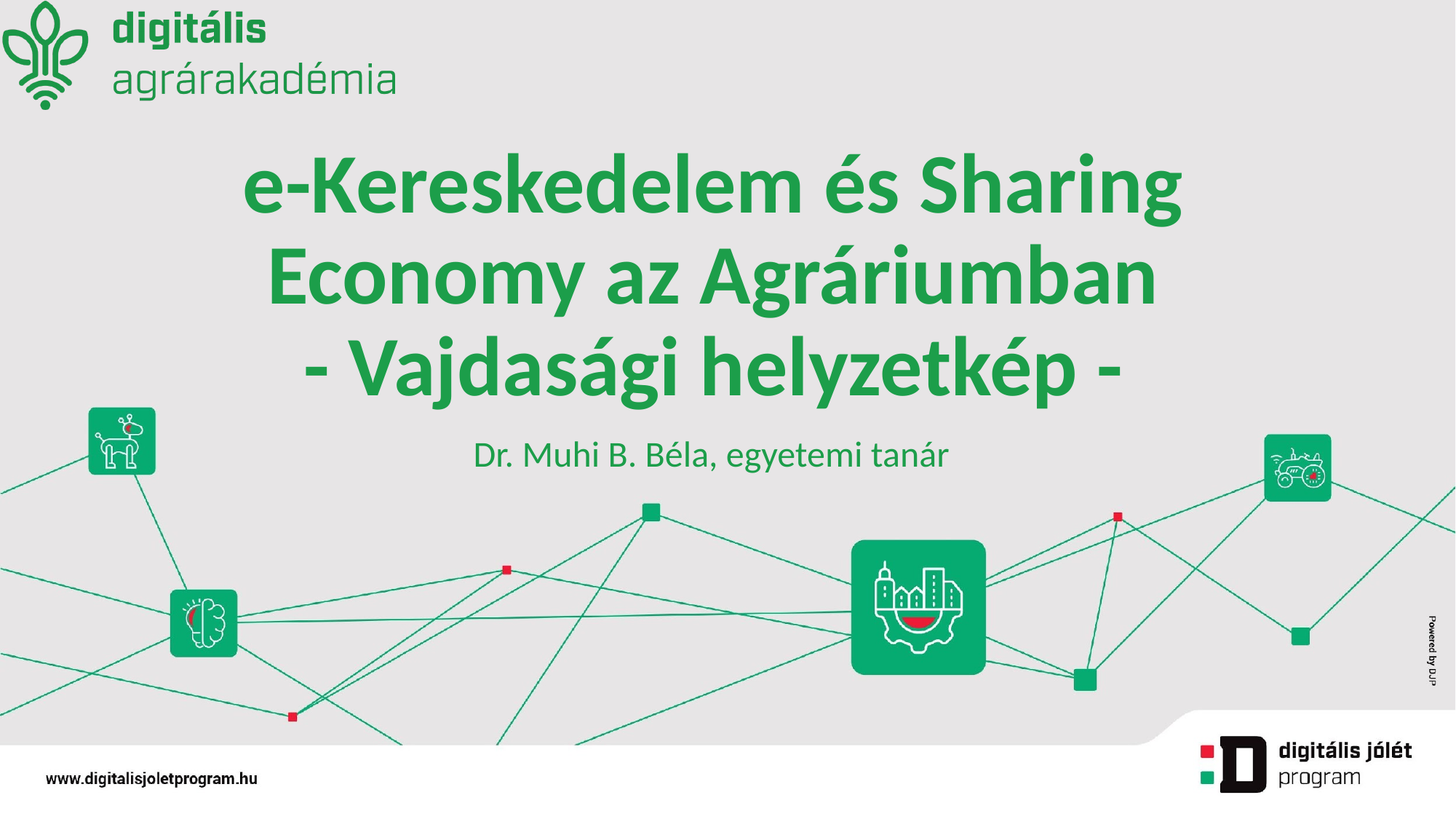

# e-Kereskedelem és Sharing Economy az Agráriumban - Vajdasági helyzetkép -
Dr. Muhi B. Béla, egyetemi tanár